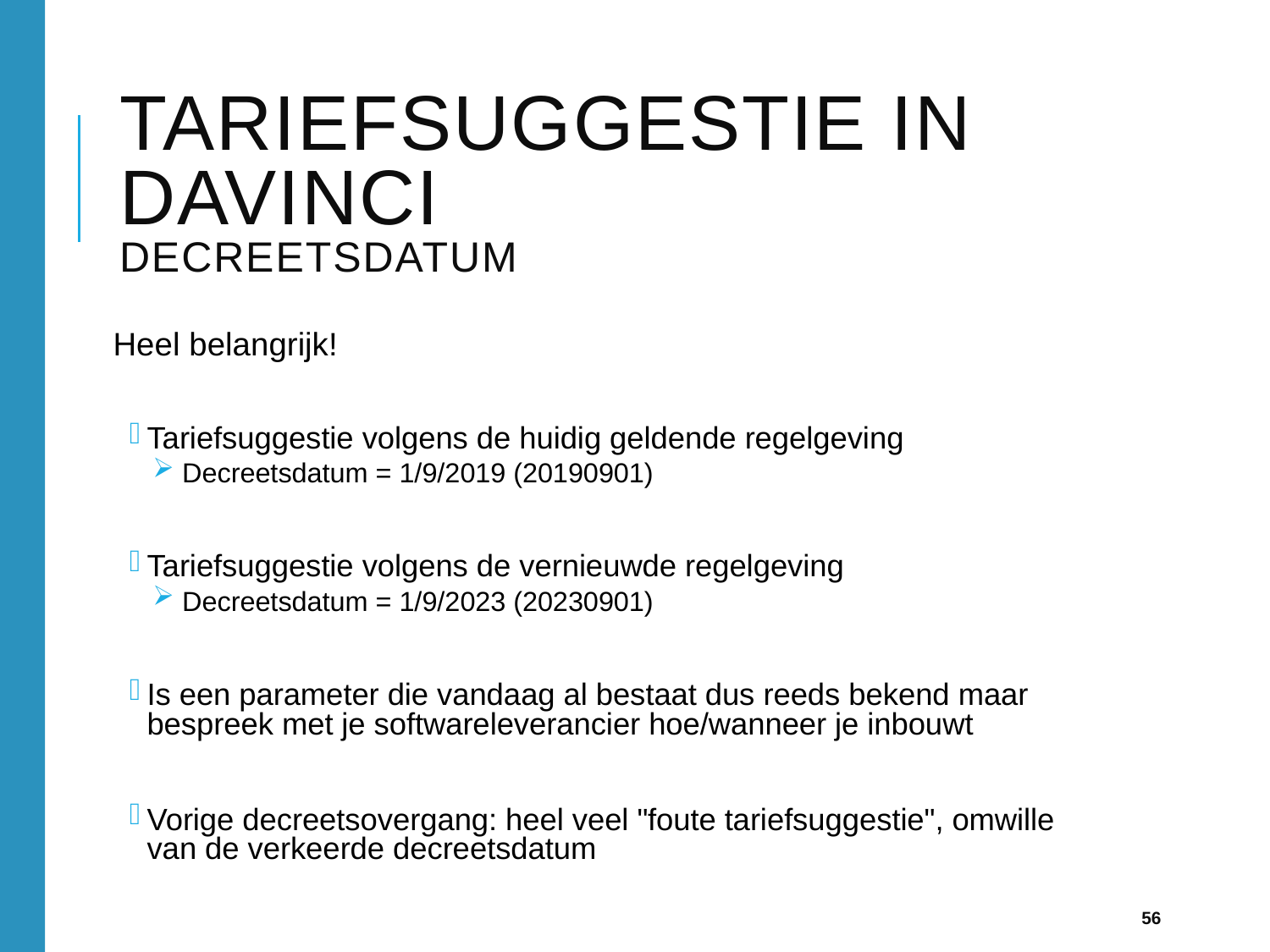

# TaRIefsuggestie in DAVINCI DEcreetsdatum
Heel belangrijk!

Tariefsuggestie volgens de huidig geldende regelgeving
Decreetsdatum = 1/9/2019 (20190901)

Tariefsuggestie volgens de vernieuwde regelgeving
Decreetsdatum = 1/9/2023 (20230901)

Is een parameter die vandaag al bestaat dus reeds bekend maar bespreek met je softwareleverancier hoe/wanneer je inbouwt

Vorige decreetsovergang: heel veel "foute tariefsuggestie", omwille van de verkeerde decreetsdatum

56